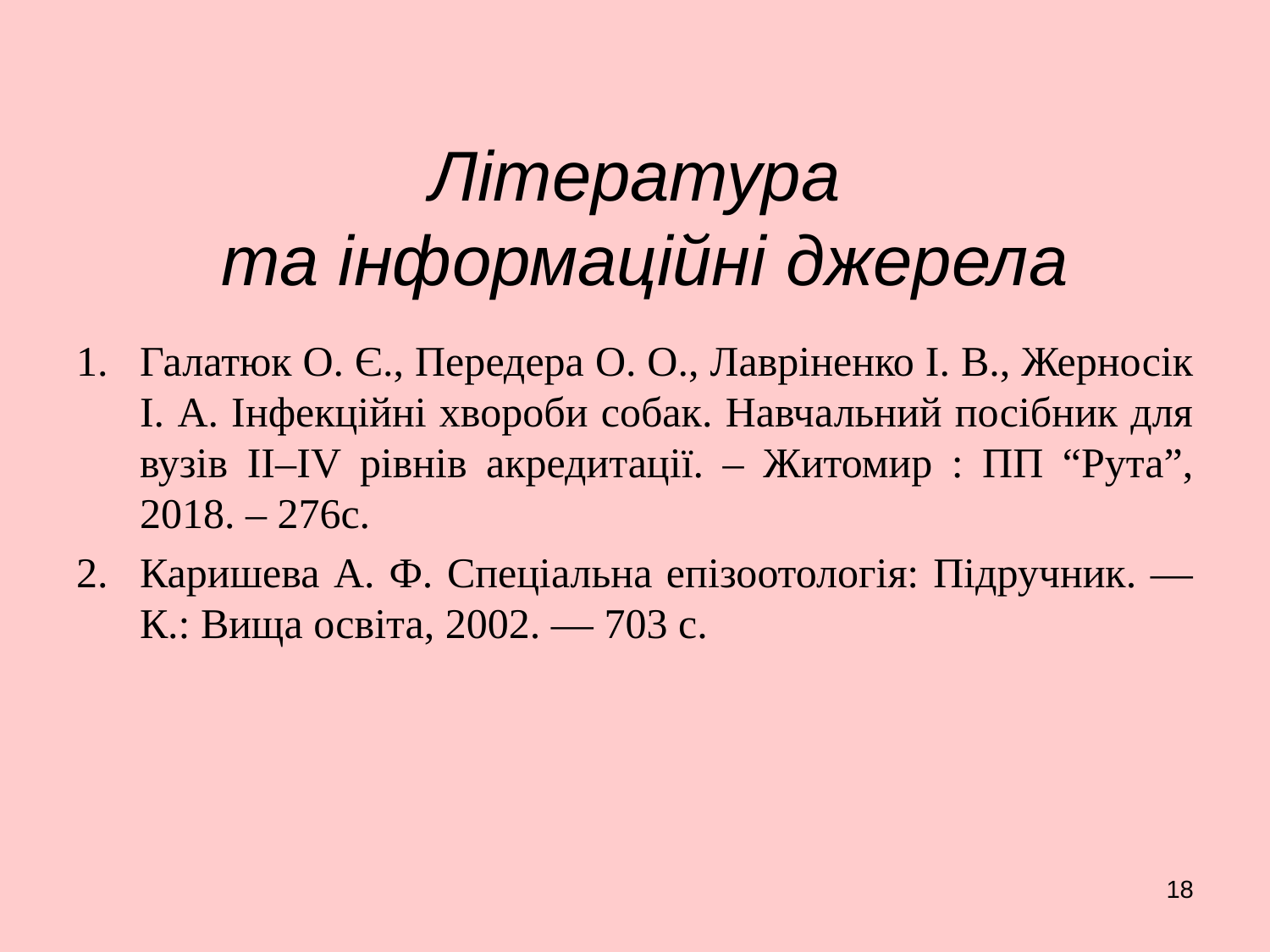

# Література та інформаційні джерела
Галатюк О. Є., Передера О. О., Лавріненко І. В., Жерносік І. А. Інфекційні хвороби собак. Навчальний посібник для вузів ІІ–ІV рівнів акредитації. – Житомир : ПП “Рута”, 2018. – 276с.
Каришева А. Ф. Спеціальна епізоотологія: Підручник. — К.: Вища освіта, 2002. — 703 с.
18